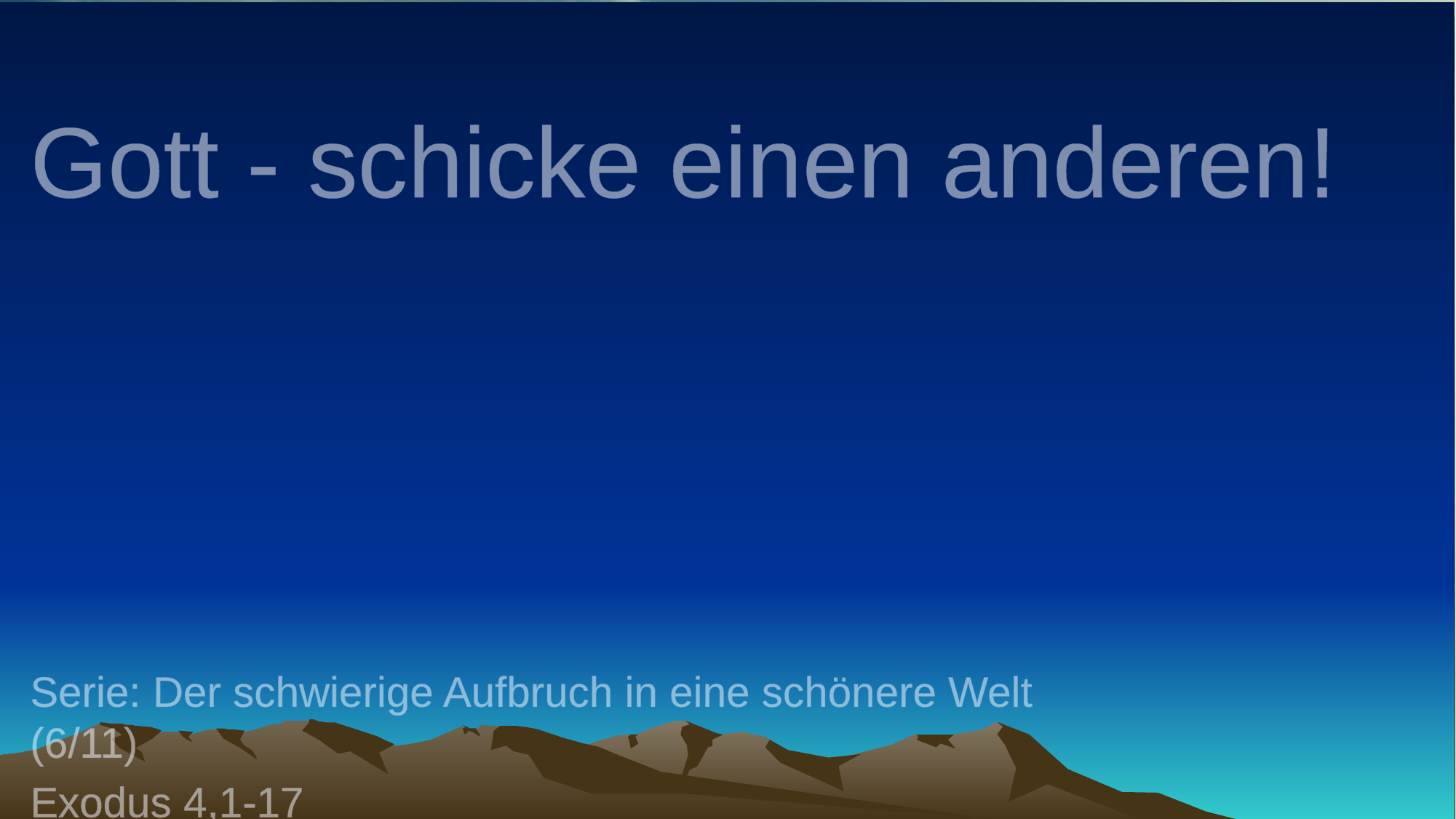

# Gott - schicke einen anderen!
Serie: Der schwierige Aufbruch in eine schönere Welt  (6/11)
Exodus 4,1-17